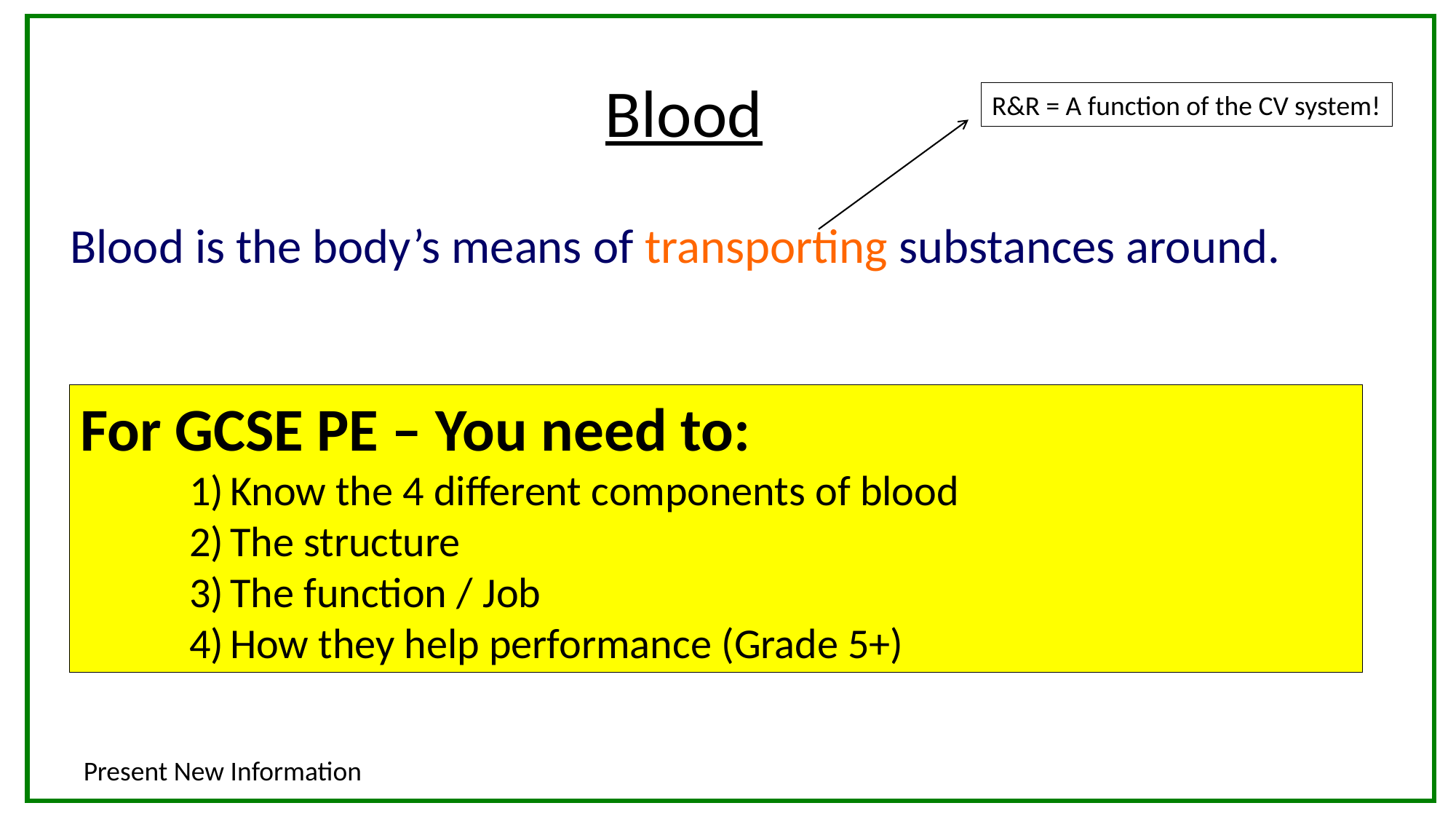

Blood
R&R = A function of the CV system!
Blood is the body’s means of transporting substances around.
For GCSE PE – You need to:
Know the 4 different components of blood
The structure
The function / Job
How they help performance (Grade 5+)